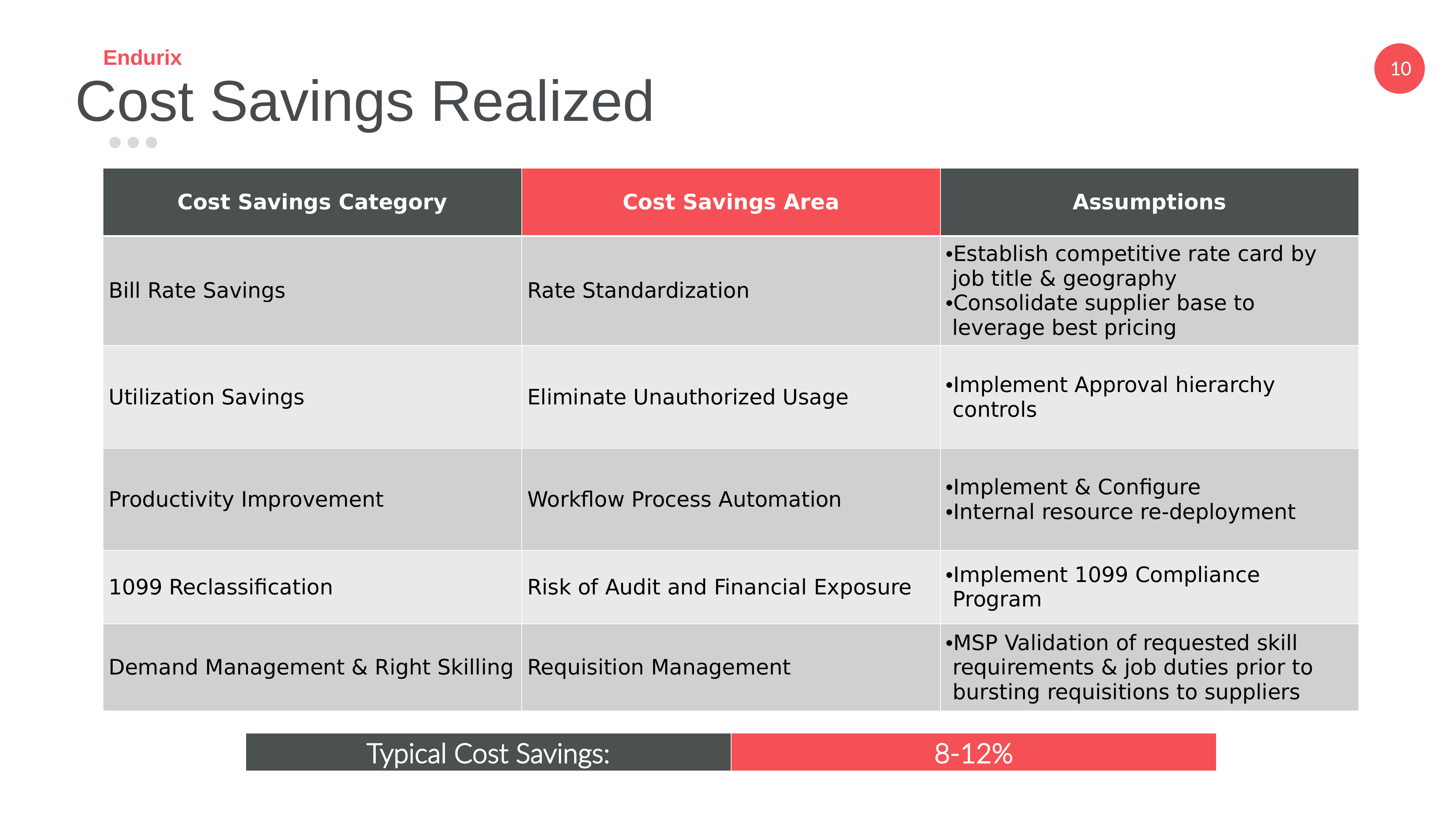

Endurix
Cost Savings Realized

| Cost Savings Category | Cost Savings Area | Assumptions |
| --- | --- | --- |
| Bill Rate Savings | Rate Standardization | Establish competitive rate card by job title & geography Consolidate supplier base to leverage best pricing |
| Utilization Savings | Eliminate Unauthorized Usage | Implement Approval hierarchy controls |
| Productivity Improvement | Workflow Process Automation | Implement & Configure Internal resource re-deployment |
| 1099 Reclassification | Risk of Audit and Financial Exposure | Implement 1099 Compliance Program |
| Demand Management & Right Skilling | Requisition Management | MSP Validation of requested skill requirements & job duties prior to bursting requisitions to suppliers |
| Typical Cost Savings: | 8-12% |
| --- | --- |